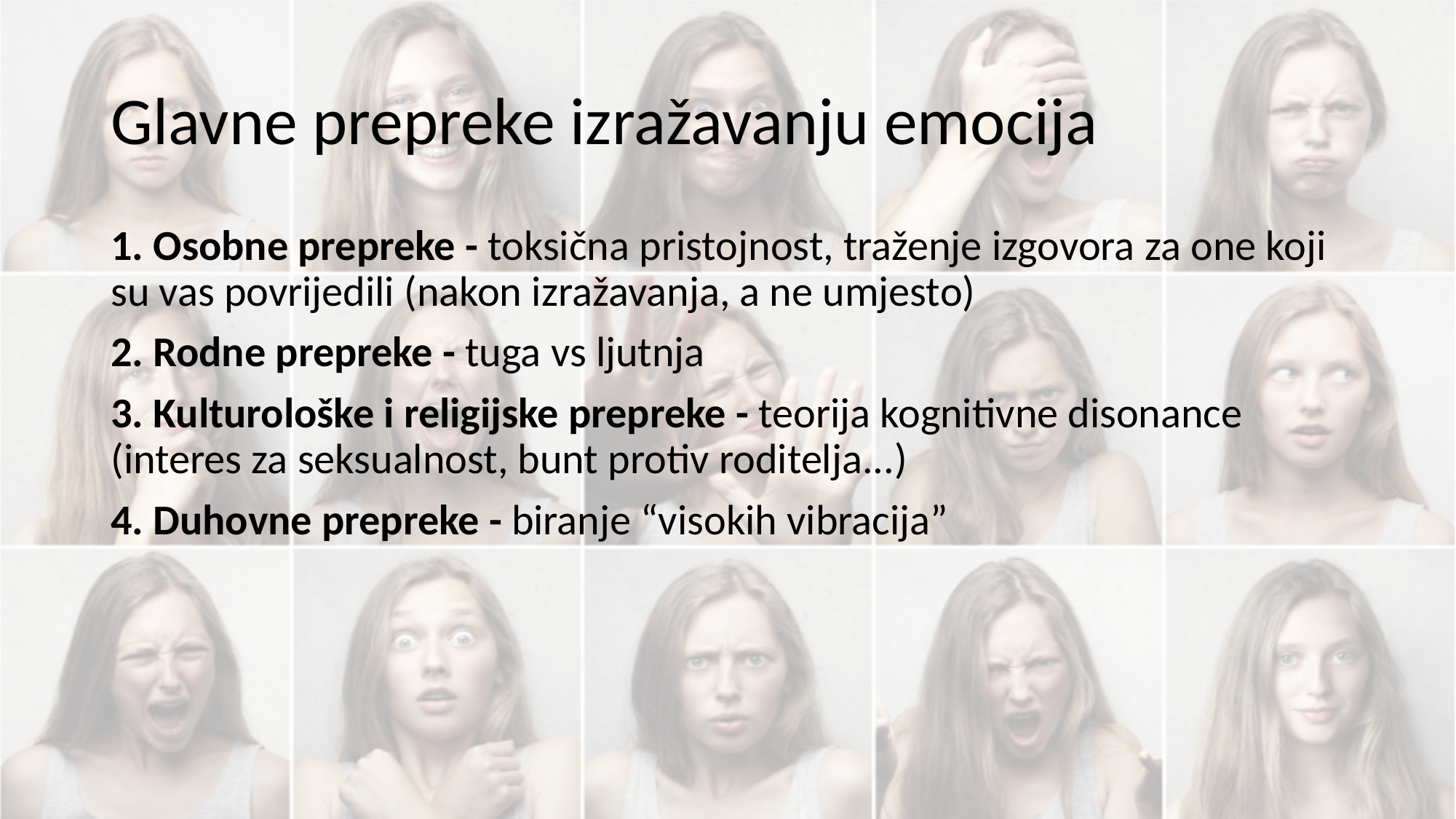

# Glavne prepreke izražavanju emocija
1. Osobne prepreke - toksična pristojnost, traženje izgovora za one koji su vas povrijedili (nakon izražavanja, a ne umjesto)
2. Rodne prepreke - tuga vs ljutnja
3. Kulturološke i religijske prepreke - teorija kognitivne disonance (interes za seksualnost, bunt protiv roditelja...)
4. Duhovne prepreke - biranje “visokih vibracija”